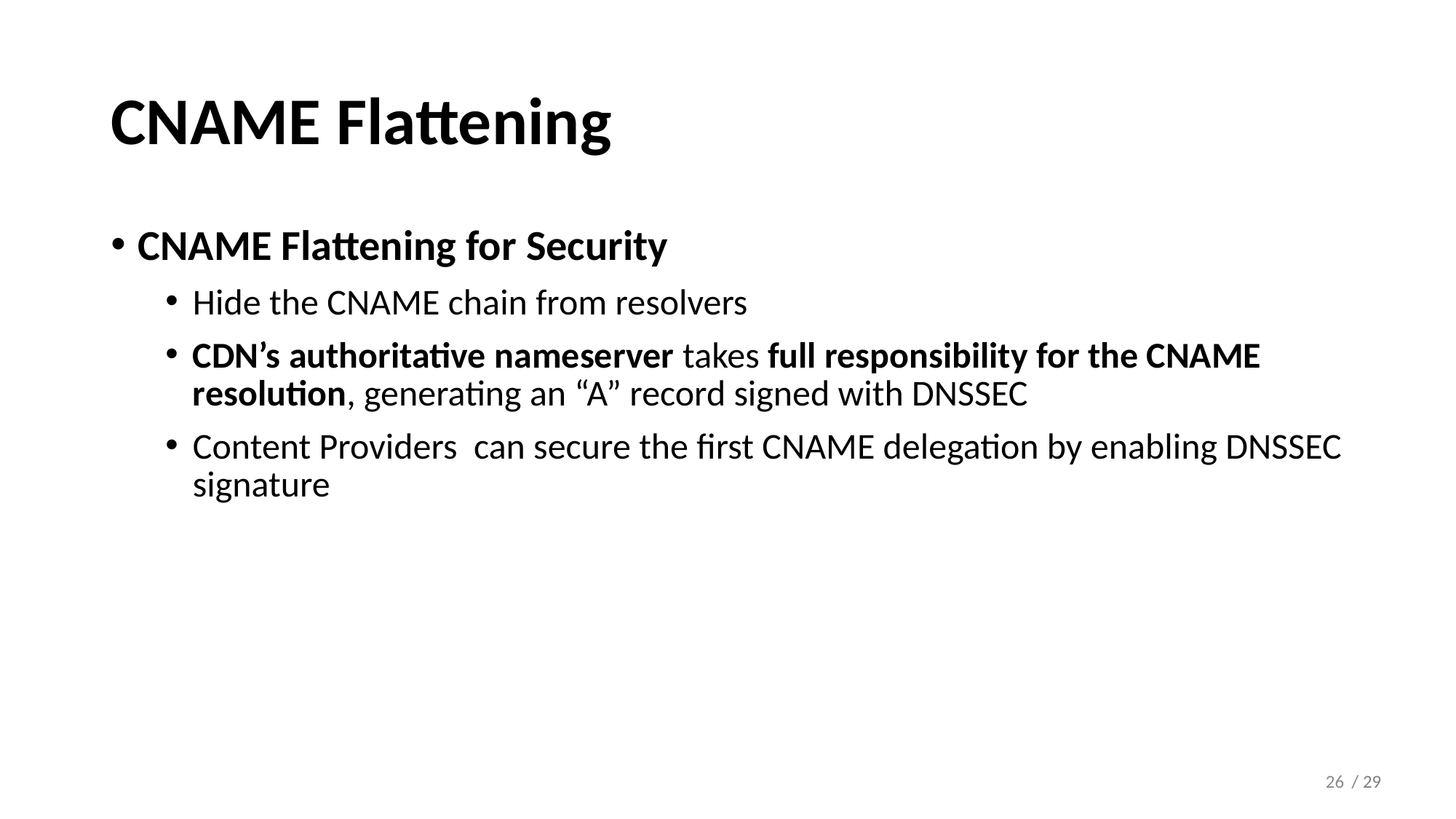

# CNAME Flattening
CNAME Flattening for Security
Hide the CNAME chain from resolvers
CDN’s authoritative nameserver takes full responsibility for the CNAME resolution, generating an “A” record signed with DNSSEC
Content Providers  can secure the first CNAME delegation by enabling DNSSEC signature
26
/ 29